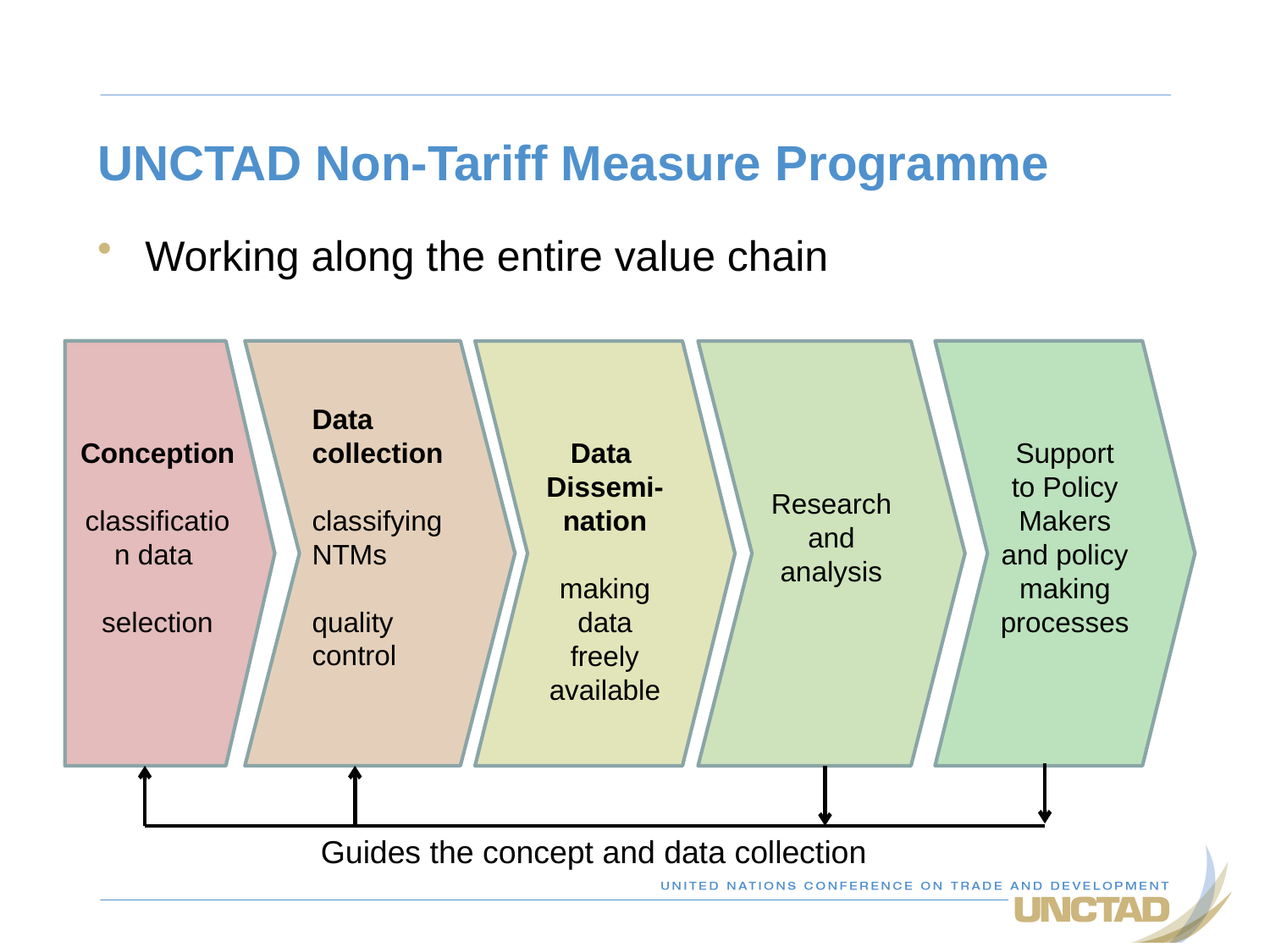

# UNCTAD Non-Tariff Measure Programme
Working along the entire value chain
Conception

classification data

selection

Data collection
 classifying NTMs

quality control

Support to Policy Makers and policy making processes

Data
Dissemi-nation

making data freely available

Research and analysis

Guides the concept and data collection